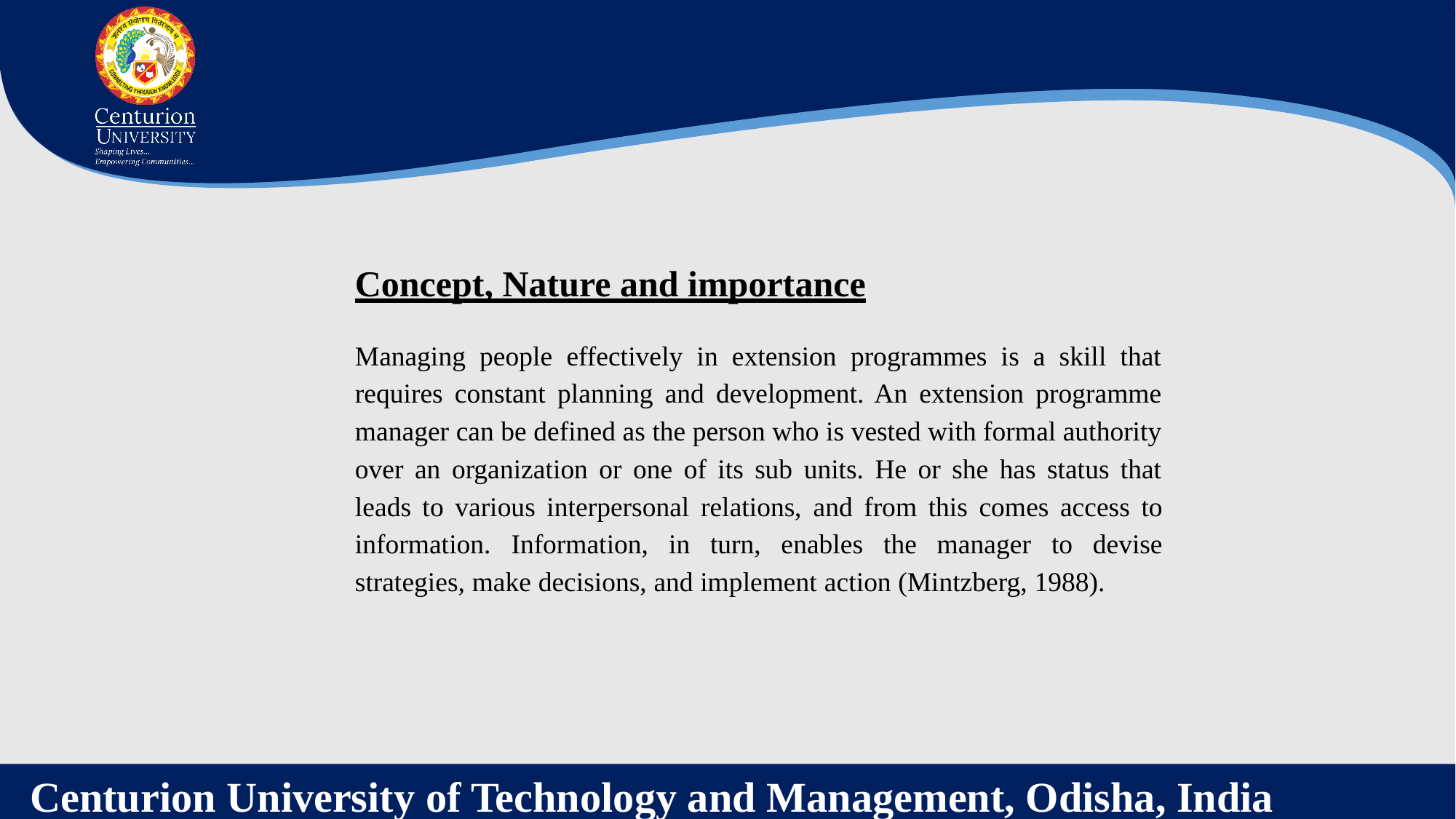

Concept, Nature and importance

Managing people effectively in extension programmes is a skill that requires constant planning and development. An extension programme manager can be defined as the person who is vested with formal authority over an organization or one of its sub units. He or she has status that leads to various interpersonal relations, and from this comes access to information. Information, in turn, enables the manager to devise strategies, make decisions, and implement action (Mintzberg, 1988).